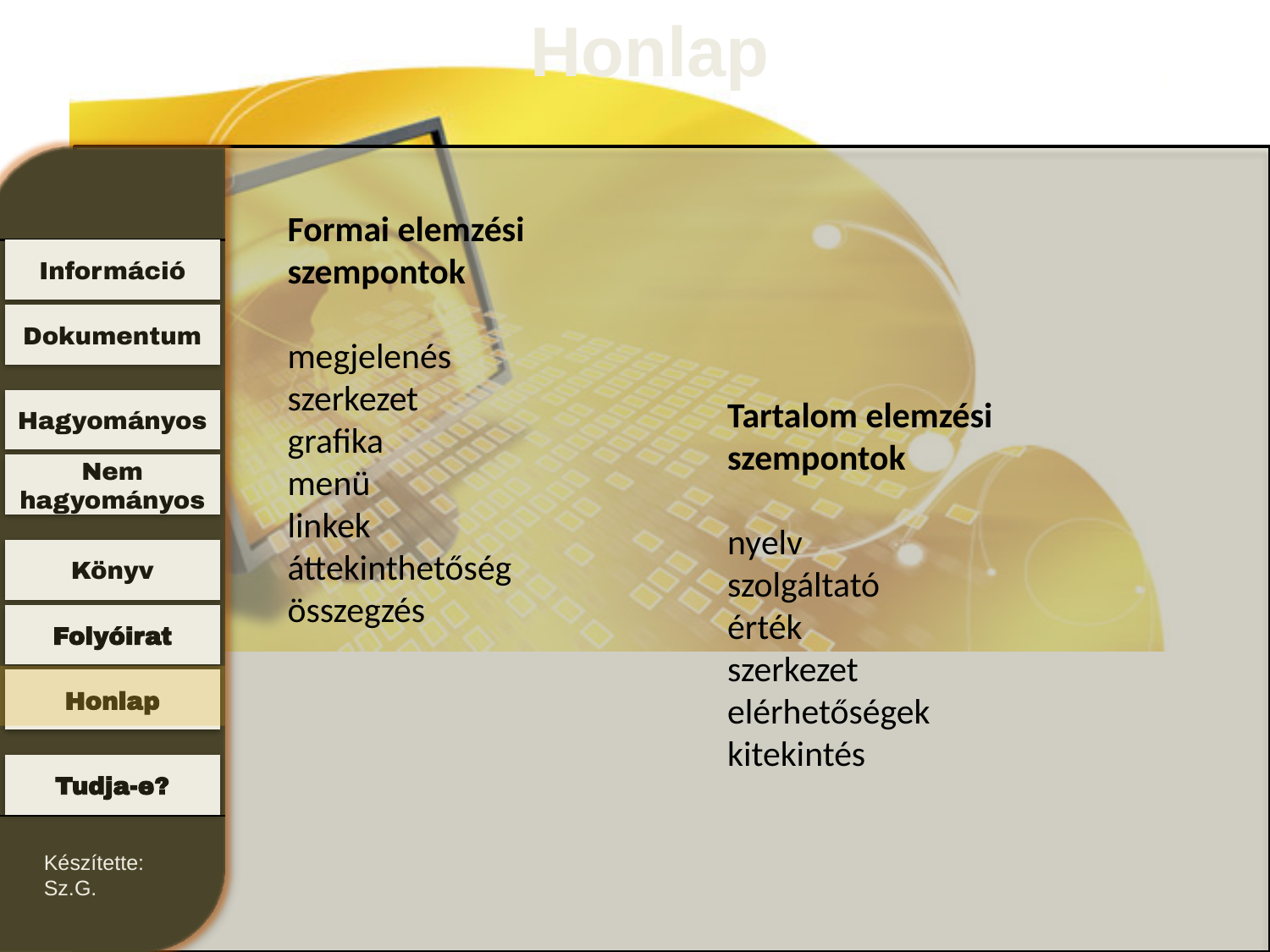

Honlap
Formai elemzési
szempontok

megjelenés
szerkezet
grafika
menü
linkek
áttekinthetőség
összegzés

Tartalom elemzési szempontok

nyelv
szolgáltató
érték
szerkezet
elérhetőségek
kitekintés